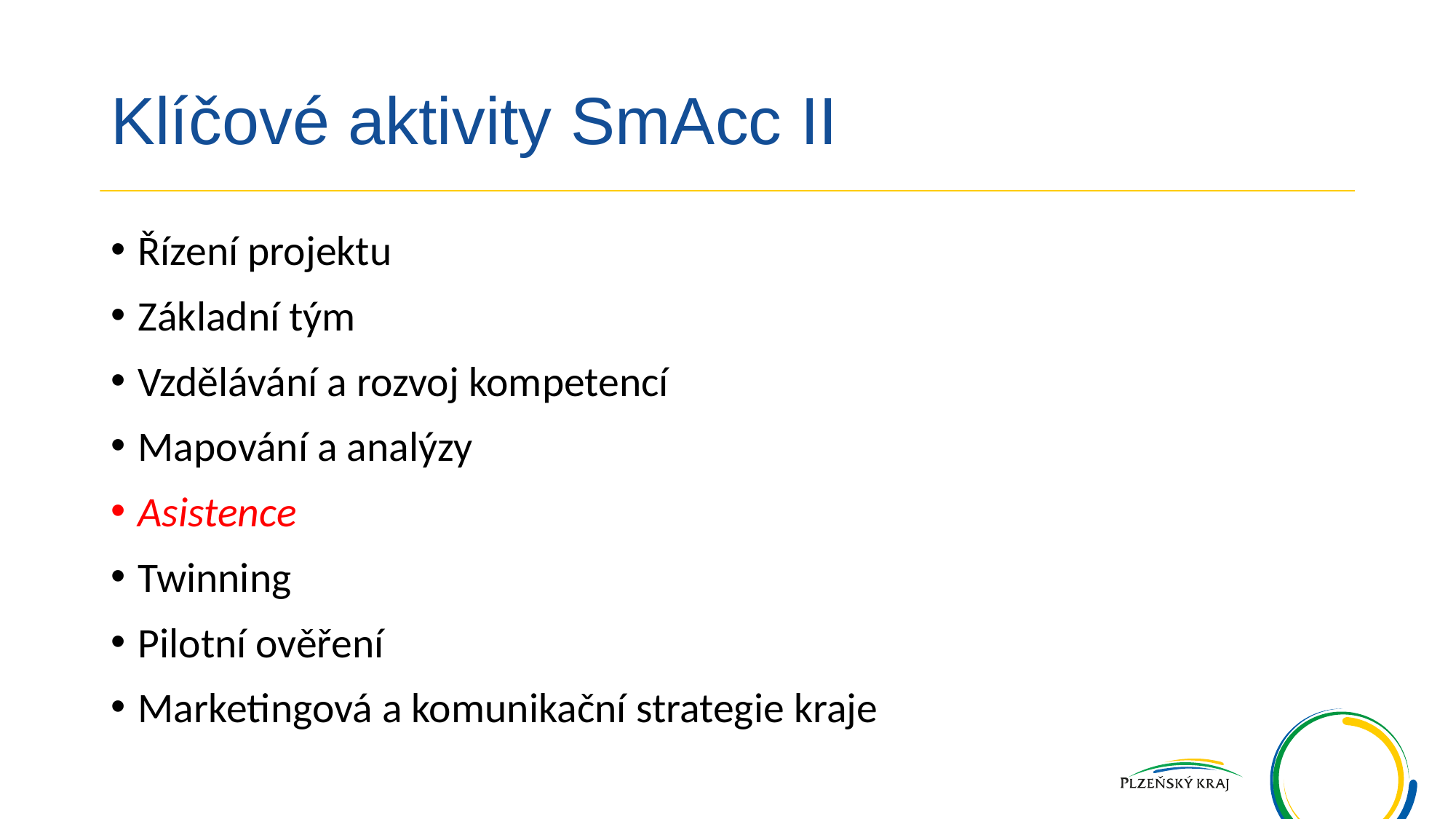

# Klíčové aktivity SmAcc II
Řízení projektu
Základní tým
Vzdělávání a rozvoj kompetencí
Mapování a analýzy
Asistence
Twinning
Pilotní ověření
Marketingová a komunikační strategie kraje